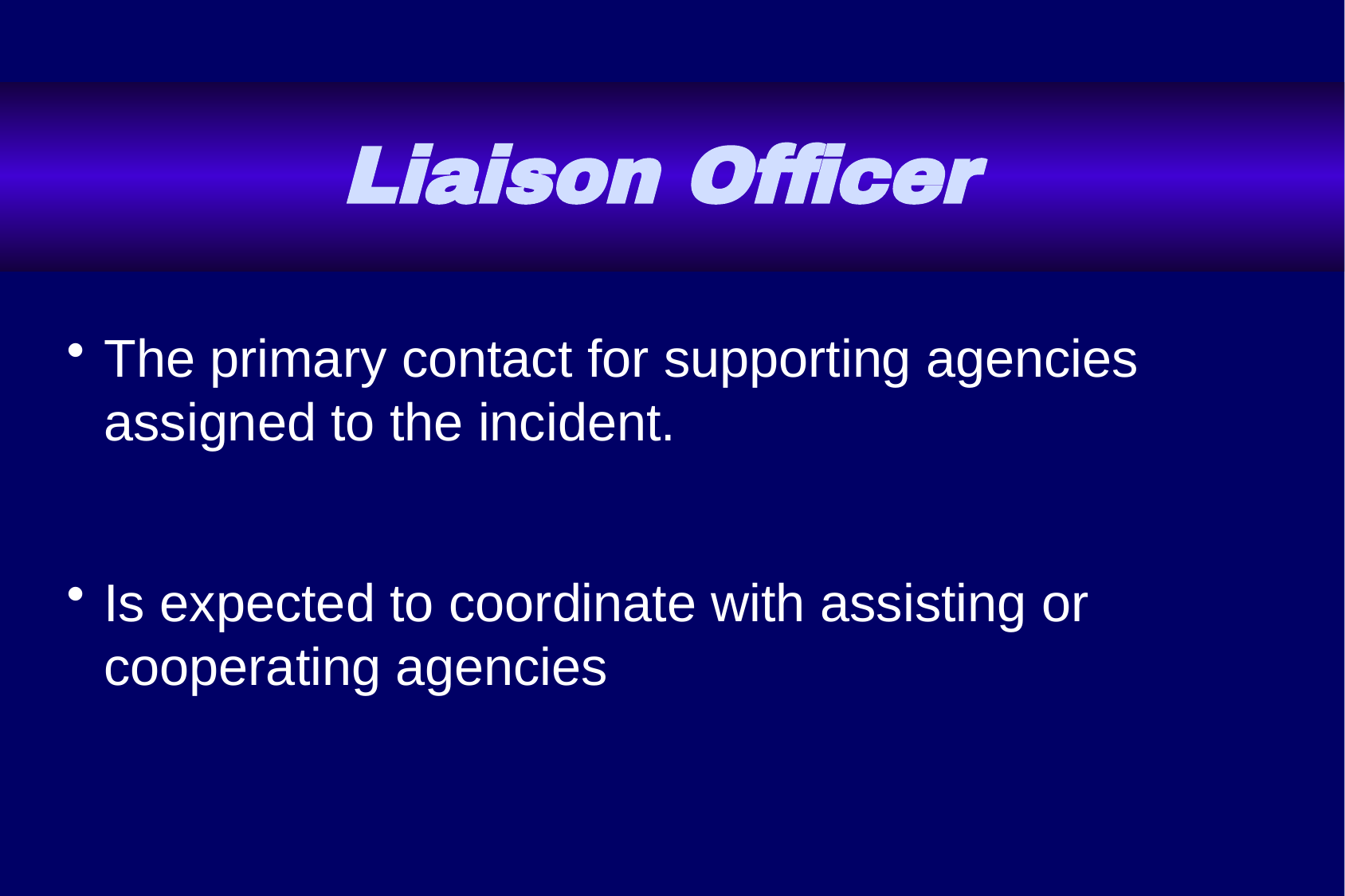

# Liaison Officer

The primary contact for supporting agencies assigned to the incident.

Is expected to coordinate with assisting or cooperating agencies